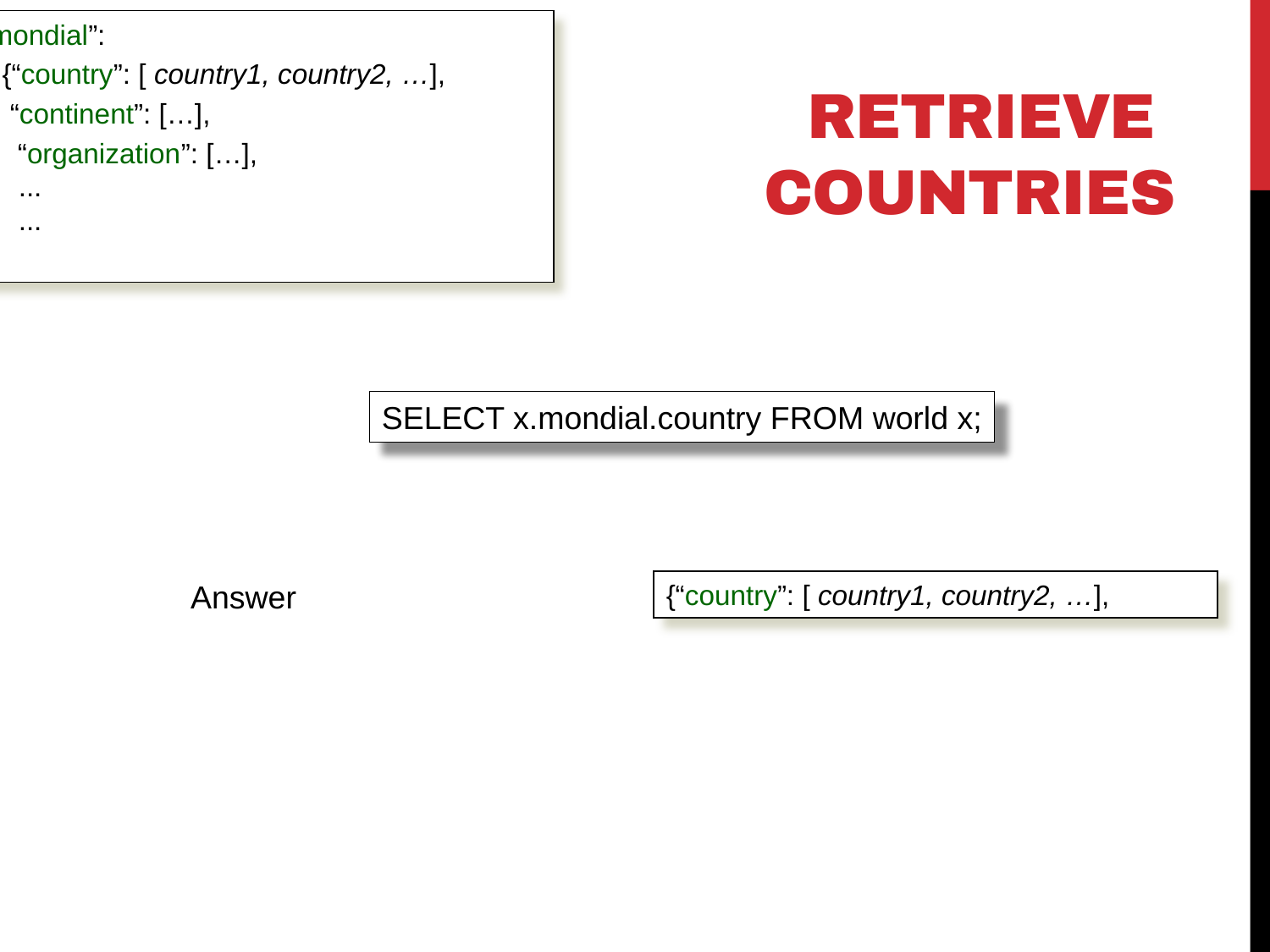

{“mondial”:
    {“country”: [ country1, country2, …],
     “continent”: […],
      “organization”: […],
...
...
}
# Retrieve countries
SELECT x.mondial.country FROM world x;
Answer
{“country”: [ country1, country2, …],